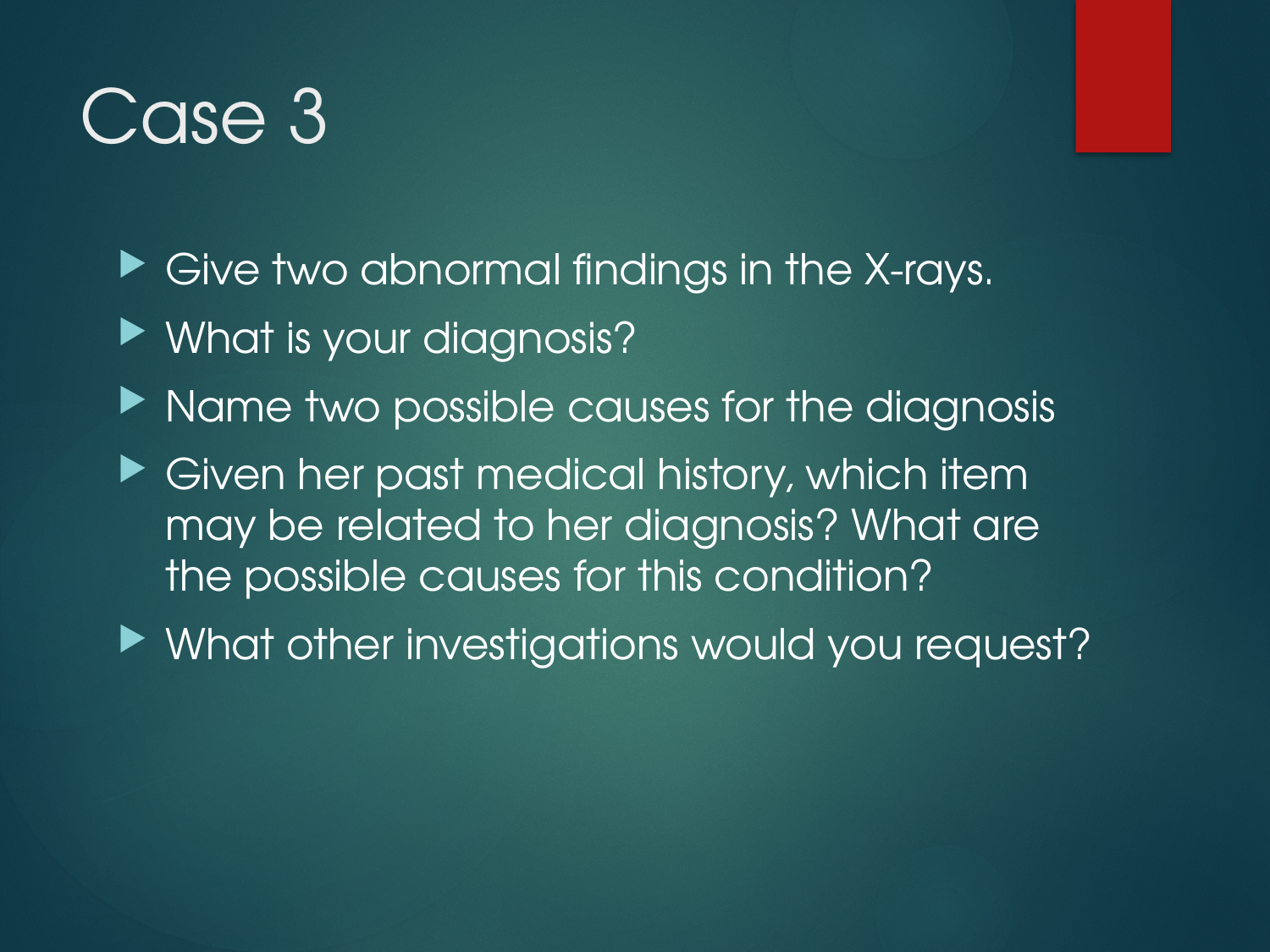

# Case 3
Give two abnormal findings in the X-rays.
What is your diagnosis?
Name two possible causes for the diagnosis
Given her past medical history, which item may be related to her diagnosis? What are the possible causes for this condition?
What other investigations would you request?